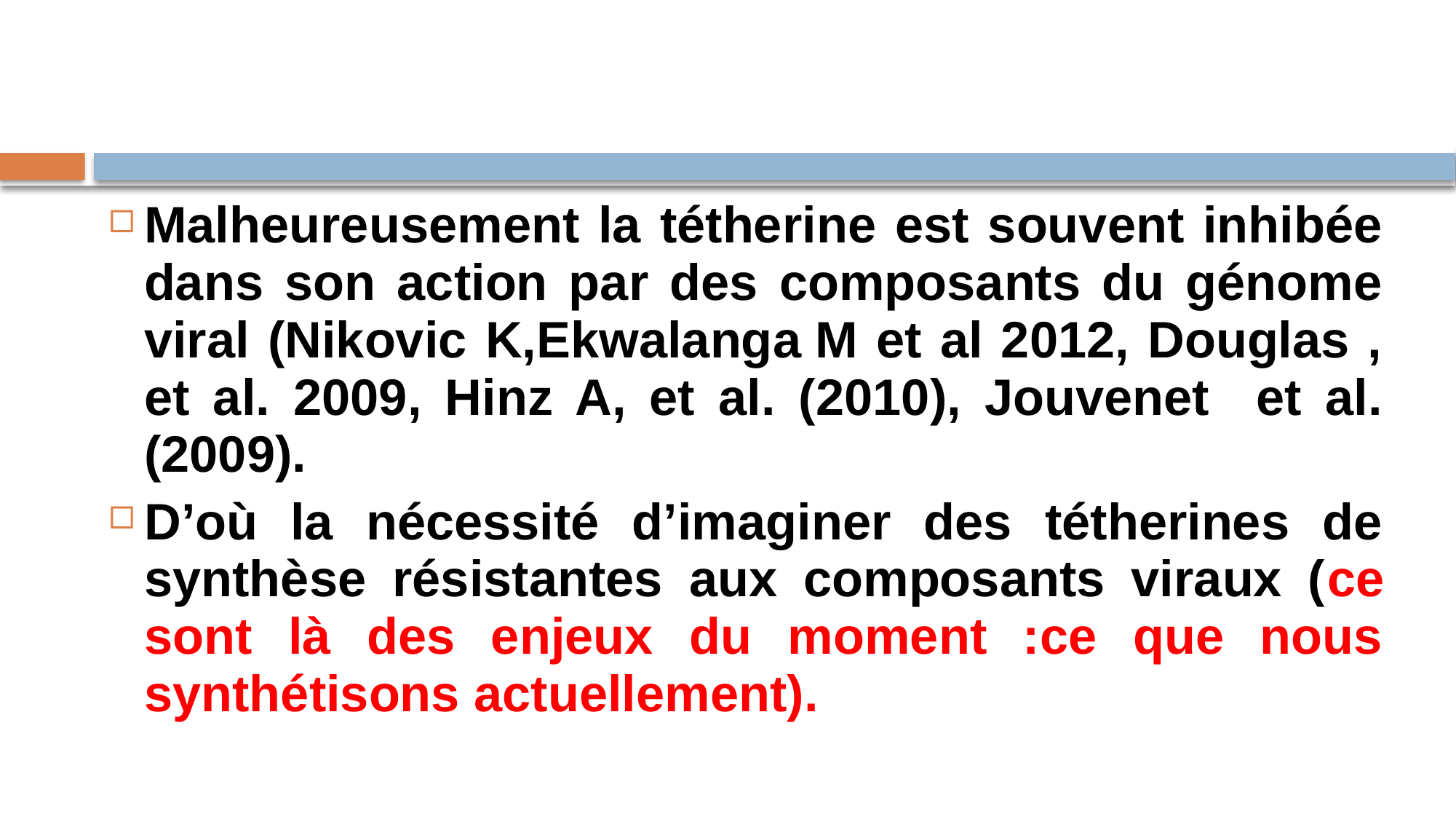

#
Malheureusement la tétherine est souvent inhibée dans son action par des composants du génome viral (Nikovic K,Ekwalanga M et al 2012, Douglas , et al. 2009, Hinz A, et al. (2010), Jouvenet  et al. (2009).
D’où la nécessité d’imaginer des tétherines de synthèse résistantes aux composants viraux (ce sont là des enjeux du moment :ce que nous synthétisons actuellement).